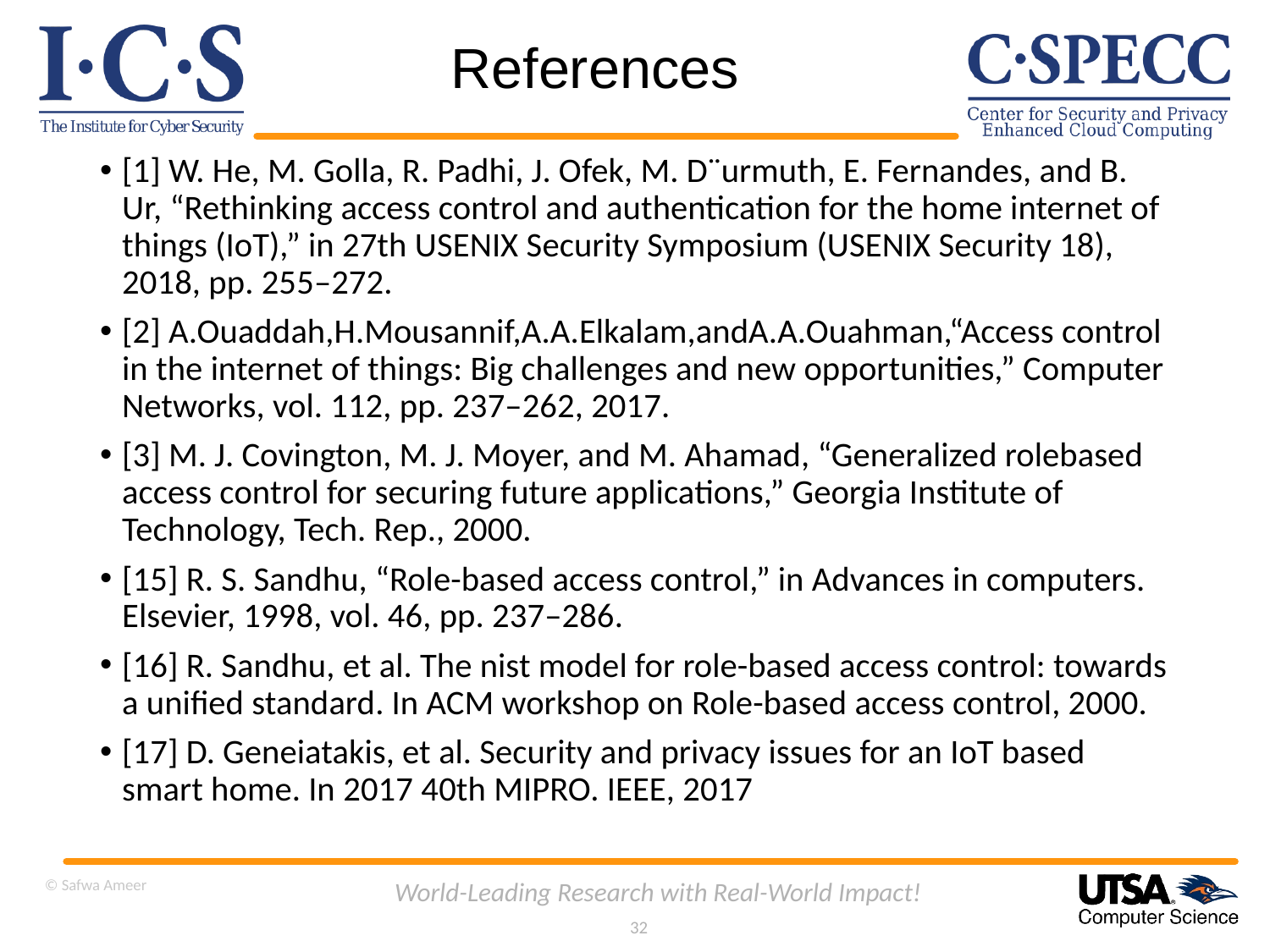

# References
[1] W. He, M. Golla, R. Padhi, J. Ofek, M. D¨urmuth, E. Fernandes, and B. Ur, “Rethinking access control and authentication for the home internet of things (IoT),” in 27th USENIX Security Symposium (USENIX Security 18), 2018, pp. 255–272.
[2] A.Ouaddah,H.Mousannif,A.A.Elkalam,andA.A.Ouahman,“Access control in the internet of things: Big challenges and new opportunities,” Computer Networks, vol. 112, pp. 237–262, 2017.
[3] M. J. Covington, M. J. Moyer, and M. Ahamad, “Generalized rolebased access control for securing future applications,” Georgia Institute of Technology, Tech. Rep., 2000.
[15] R. S. Sandhu, “Role-based access control,” in Advances in computers. Elsevier, 1998, vol. 46, pp. 237–286.
[16] R. Sandhu, et al. The nist model for role-based access control: towards a unified standard. In ACM workshop on Role-based access control, 2000.
[17] D. Geneiatakis, et al. Security and privacy issues for an IoT based smart home. In 2017 40th MIPRO. IEEE, 2017

© Safwa Ameer
World-Leading Research with Real-World Impact!
32